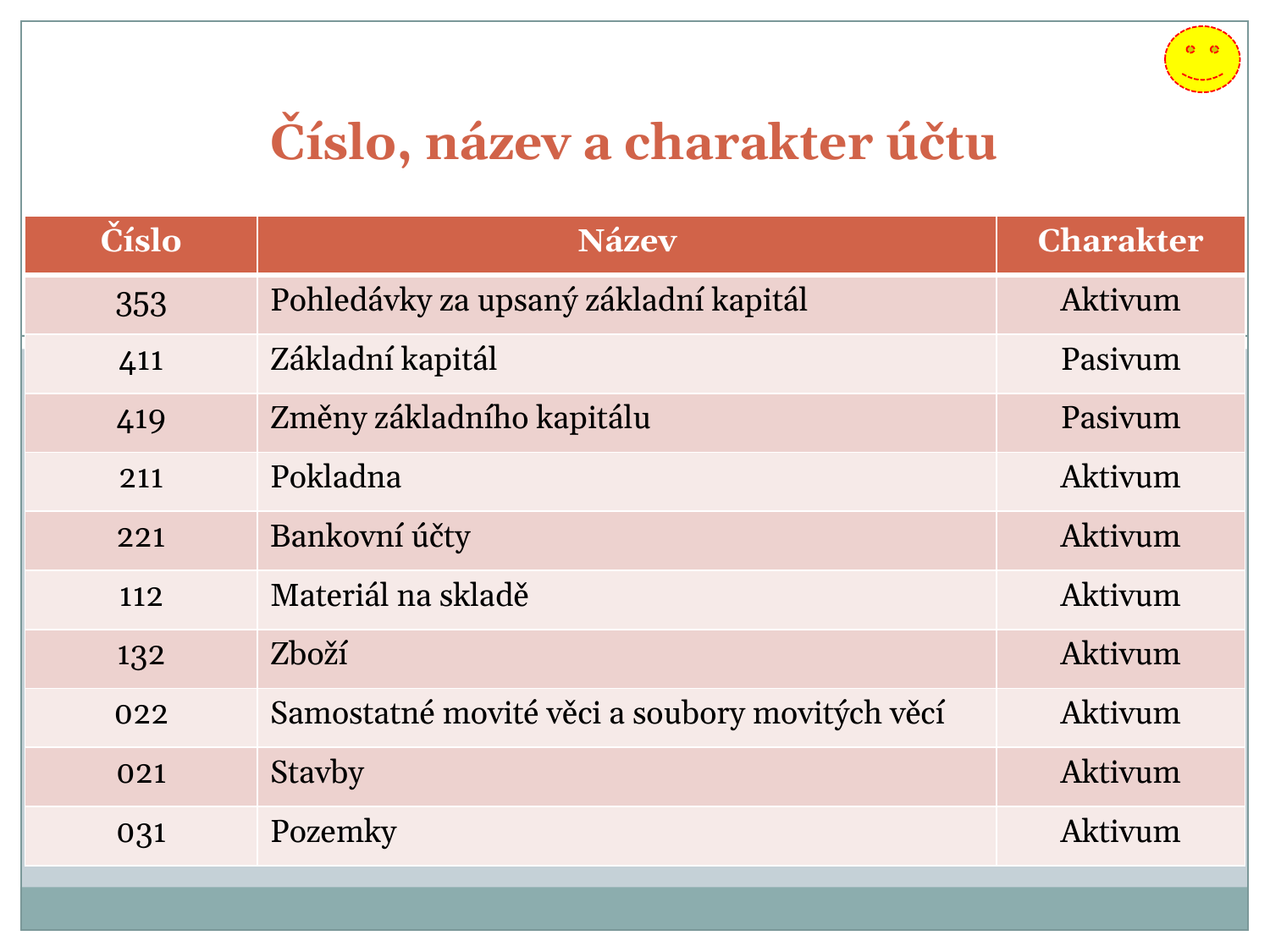

# Číslo, název a charakter účtu
| Číslo | Název | Charakter |
| --- | --- | --- |
| 353 | Pohledávky za upsaný základní kapitál | Aktivum |
| 411 | Základní kapitál | Pasivum |
| 419 | Změny základního kapitálu | Pasivum |
| 211 | Pokladna | Aktivum |
| 221 | Bankovní účty | Aktivum |
| 112 | Materiál na skladě | Aktivum |
| 132 | Zboží | Aktivum |
| 022 | Samostatné movité věci a soubory movitých věcí | Aktivum |
| 021 | Stavby | Aktivum |
| 031 | Pozemky | Aktivum |